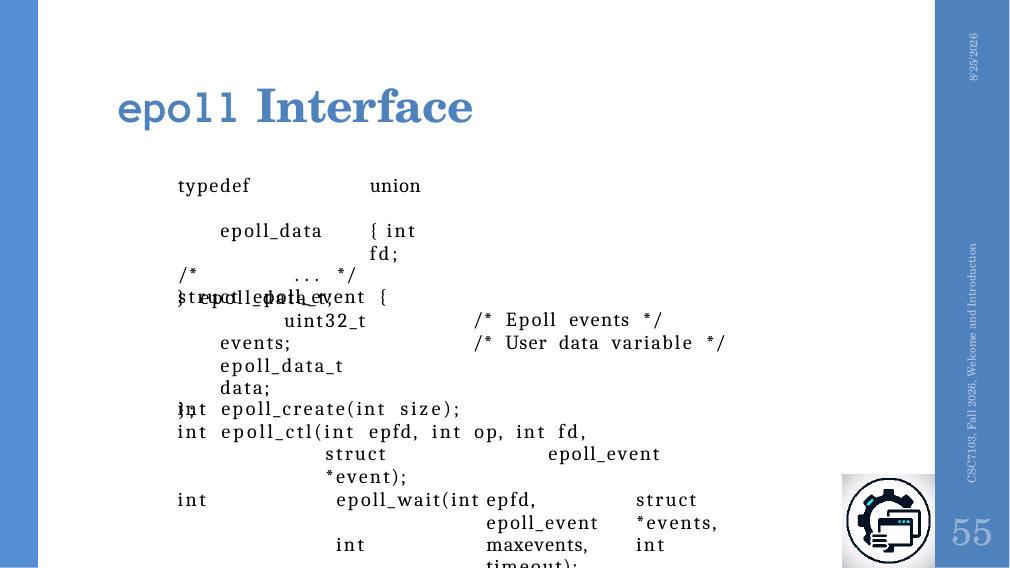

# epoll Interface
8/25/2026
typedef	union	epoll_data	{ int	fd;
/*	...	*/
}	epoll_data_t;
struct	epoll_event	{
	uint32_t	events; epoll_data_t	data;
};
/*	Epoll	events	*/
/*	User	data	variable	*/
CSC7103, Fall 2026, Welcome and Introduction
int	epoll_create(int	size);
int	epoll_ctl(int	epfd,	int	op,	int	fd,
struct	epoll_event	*event);
int	epoll_wait(int	epfd,	struct	epoll_event	*events, int	maxevents,	int	timeout);
55